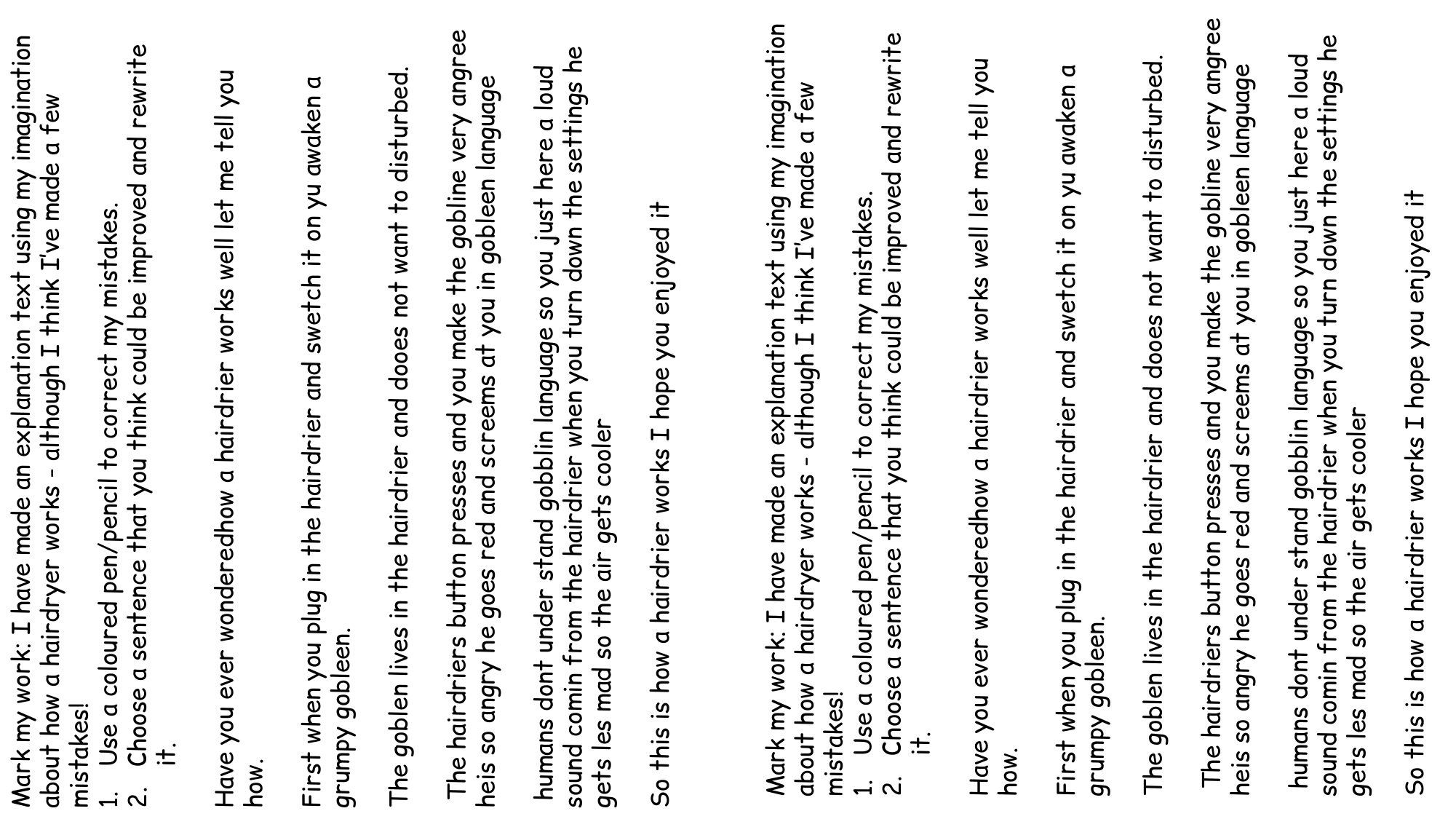

Mark my work: I have made an explanation text using my imagination about how a hairdryer works - although I think I’ve made a few mistakes!
Use a coloured pen/pencil to correct my mistakes.
Choose a sentence that you think could be improved and rewrite it.

Have you ever wonderedhow a hairdrier works well let me tell you how.

First when you plug in the hairdrier and swetch it on yu awaken a grumpy gobleen.

The goblen lives in the hairdrier and dooes not want to disturbed.

 The hairdriers button presses and you make the gobline very angree heis so angry he goes red and screems at you in gobleen language

 humans dont under stand gobblin language so you just here a loud sound comin from the hairdrier when you turn down the settings he gets les mad so the air gets cooler

So this is how a hairdrier works I hope you enjoyed it
Mark my work: I have made an explanation text using my imagination about how a hairdryer works - although I think I’ve made a few mistakes!
Use a coloured pen/pencil to correct my mistakes.
Choose a sentence that you think could be improved and rewrite it.

Have you ever wonderedhow a hairdrier works well let me tell you how.

First when you plug in the hairdrier and swetch it on yu awaken a grumpy gobleen.

The goblen lives in the hairdrier and dooes not want to disturbed.

 The hairdriers button presses and you make the gobline very angree heis so angry he goes red and screems at you in gobleen language

 humans dont under stand gobblin language so you just here a loud sound comin from the hairdrier when you turn down the settings he gets les mad so the air gets cooler

So this is how a hairdrier works I hope you enjoyed it